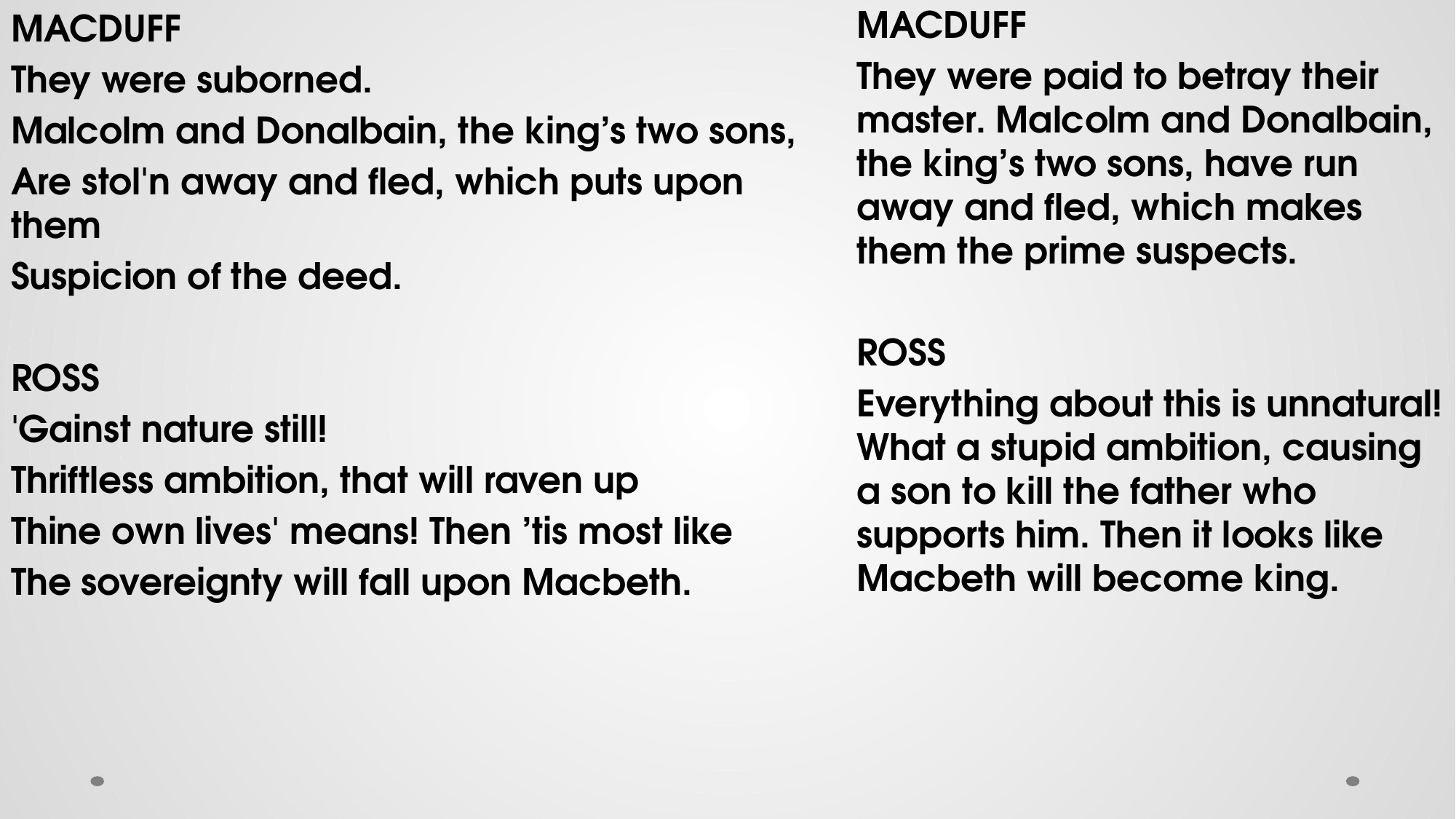

MACDUFF
They were suborned.
Malcolm and Donalbain, the king’s two sons,
Are stol'n away and fled, which puts upon them
Suspicion of the deed.

ROSS
'Gainst nature still!
Thriftless ambition, that will raven up
Thine own lives' means! Then ’tis most like
The sovereignty will fall upon Macbeth.
MACDUFF
They were paid to betray their master. Malcolm and Donalbain, the king’s two sons, have run away and fled, which makes them the prime suspects.

ROSS
Everything about this is unnatural! What a stupid ambition, causing a son to kill the father who supports him. Then it looks like Macbeth will become king.